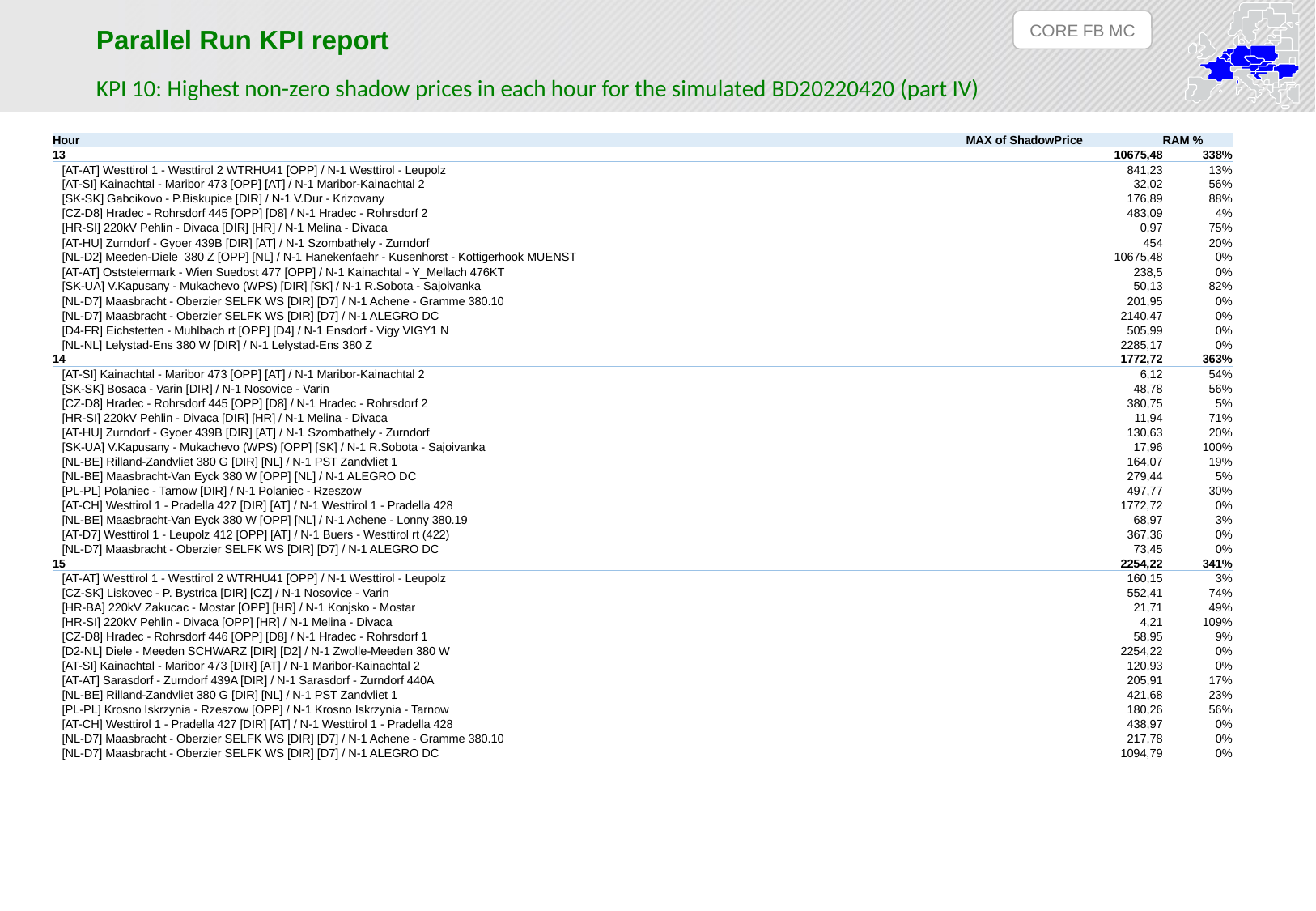

CORE FB MC
Parallel Run KPI report
KPI 10: Highest non-zero shadow prices in each hour for the simulated BD20220420 (part IV)
| Hour | MAX of ShadowPrice | RAM % |
| --- | --- | --- |
| 13 | 10675,48 | 338% |
| [AT-AT] Westtirol 1 - Westtirol 2 WTRHU41 [OPP] / N-1 Westtirol - Leupolz | 841,23 | 13% |
| [AT-SI] Kainachtal - Maribor 473 [OPP] [AT] / N-1 Maribor-Kainachtal 2 | 32,02 | 56% |
| [SK-SK] Gabcikovo - P.Biskupice [DIR] / N-1 V.Dur - Krizovany | 176,89 | 88% |
| [CZ-D8] Hradec - Rohrsdorf 445 [OPP] [D8] / N-1 Hradec - Rohrsdorf 2 | 483,09 | 4% |
| [HR-SI] 220kV Pehlin - Divaca [DIR] [HR] / N-1 Melina - Divaca | 0,97 | 75% |
| [AT-HU] Zurndorf - Gyoer 439B [DIR] [AT] / N-1 Szombathely - Zurndorf | 454 | 20% |
| [NL-D2] Meeden-Diele 380 Z [OPP] [NL] / N-1 Hanekenfaehr - Kusenhorst - Kottigerhook MUENST | 10675,48 | 0% |
| [AT-AT] Oststeiermark - Wien Suedost 477 [OPP] / N-1 Kainachtal - Y\_Mellach 476KT | 238,5 | 0% |
| [SK-UA] V.Kapusany - Mukachevo (WPS) [DIR] [SK] / N-1 R.Sobota - Sajoivanka | 50,13 | 82% |
| [NL-D7] Maasbracht - Oberzier SELFK WS [DIR] [D7] / N-1 Achene - Gramme 380.10 | 201,95 | 0% |
| [NL-D7] Maasbracht - Oberzier SELFK WS [DIR] [D7] / N-1 ALEGRO DC | 2140,47 | 0% |
| [D4-FR] Eichstetten - Muhlbach rt [OPP] [D4] / N-1 Ensdorf - Vigy VIGY1 N | 505,99 | 0% |
| [NL-NL] Lelystad-Ens 380 W [DIR] / N-1 Lelystad-Ens 380 Z | 2285,17 | 0% |
| 14 | 1772,72 | 363% |
| [AT-SI] Kainachtal - Maribor 473 [OPP] [AT] / N-1 Maribor-Kainachtal 2 | 6,12 | 54% |
| [SK-SK] Bosaca - Varin [DIR] / N-1 Nosovice - Varin | 48,78 | 56% |
| [CZ-D8] Hradec - Rohrsdorf 445 [OPP] [D8] / N-1 Hradec - Rohrsdorf 2 | 380,75 | 5% |
| [HR-SI] 220kV Pehlin - Divaca [DIR] [HR] / N-1 Melina - Divaca | 11,94 | 71% |
| [AT-HU] Zurndorf - Gyoer 439B [DIR] [AT] / N-1 Szombathely - Zurndorf | 130,63 | 20% |
| [SK-UA] V.Kapusany - Mukachevo (WPS) [OPP] [SK] / N-1 R.Sobota - Sajoivanka | 17,96 | 100% |
| [NL-BE] Rilland-Zandvliet 380 G [DIR] [NL] / N-1 PST Zandvliet 1 | 164,07 | 19% |
| [NL-BE] Maasbracht-Van Eyck 380 W [OPP] [NL] / N-1 ALEGRO DC | 279,44 | 5% |
| [PL-PL] Polaniec - Tarnow [DIR] / N-1 Polaniec - Rzeszow | 497,77 | 30% |
| [AT-CH] Westtirol 1 - Pradella 427 [DIR] [AT] / N-1 Westtirol 1 - Pradella 428 | 1772,72 | 0% |
| [NL-BE] Maasbracht-Van Eyck 380 W [OPP] [NL] / N-1 Achene - Lonny 380.19 | 68,97 | 3% |
| [AT-D7] Westtirol 1 - Leupolz 412 [OPP] [AT] / N-1 Buers - Westtirol rt (422) | 367,36 | 0% |
| [NL-D7] Maasbracht - Oberzier SELFK WS [DIR] [D7] / N-1 ALEGRO DC | 73,45 | 0% |
| 15 | 2254,22 | 341% |
| [AT-AT] Westtirol 1 - Westtirol 2 WTRHU41 [OPP] / N-1 Westtirol - Leupolz | 160,15 | 3% |
| [CZ-SK] Liskovec - P. Bystrica [DIR] [CZ] / N-1 Nosovice - Varin | 552,41 | 74% |
| [HR-BA] 220kV Zakucac - Mostar [OPP] [HR] / N-1 Konjsko - Mostar | 21,71 | 49% |
| [HR-SI] 220kV Pehlin - Divaca [OPP] [HR] / N-1 Melina - Divaca | 4,21 | 109% |
| [CZ-D8] Hradec - Rohrsdorf 446 [OPP] [D8] / N-1 Hradec - Rohrsdorf 1 | 58,95 | 9% |
| [D2-NL] Diele - Meeden SCHWARZ [DIR] [D2] / N-1 Zwolle-Meeden 380 W | 2254,22 | 0% |
| [AT-SI] Kainachtal - Maribor 473 [DIR] [AT] / N-1 Maribor-Kainachtal 2 | 120,93 | 0% |
| [AT-AT] Sarasdorf - Zurndorf 439A [DIR] / N-1 Sarasdorf - Zurndorf 440A | 205,91 | 17% |
| [NL-BE] Rilland-Zandvliet 380 G [DIR] [NL] / N-1 PST Zandvliet 1 | 421,68 | 23% |
| [PL-PL] Krosno Iskrzynia - Rzeszow [OPP] / N-1 Krosno Iskrzynia - Tarnow | 180,26 | 56% |
| [AT-CH] Westtirol 1 - Pradella 427 [DIR] [AT] / N-1 Westtirol 1 - Pradella 428 | 438,97 | 0% |
| [NL-D7] Maasbracht - Oberzier SELFK WS [DIR] [D7] / N-1 Achene - Gramme 380.10 | 217,78 | 0% |
| [NL-D7] Maasbracht - Oberzier SELFK WS [DIR] [D7] / N-1 ALEGRO DC | 1094,79 | 0% |